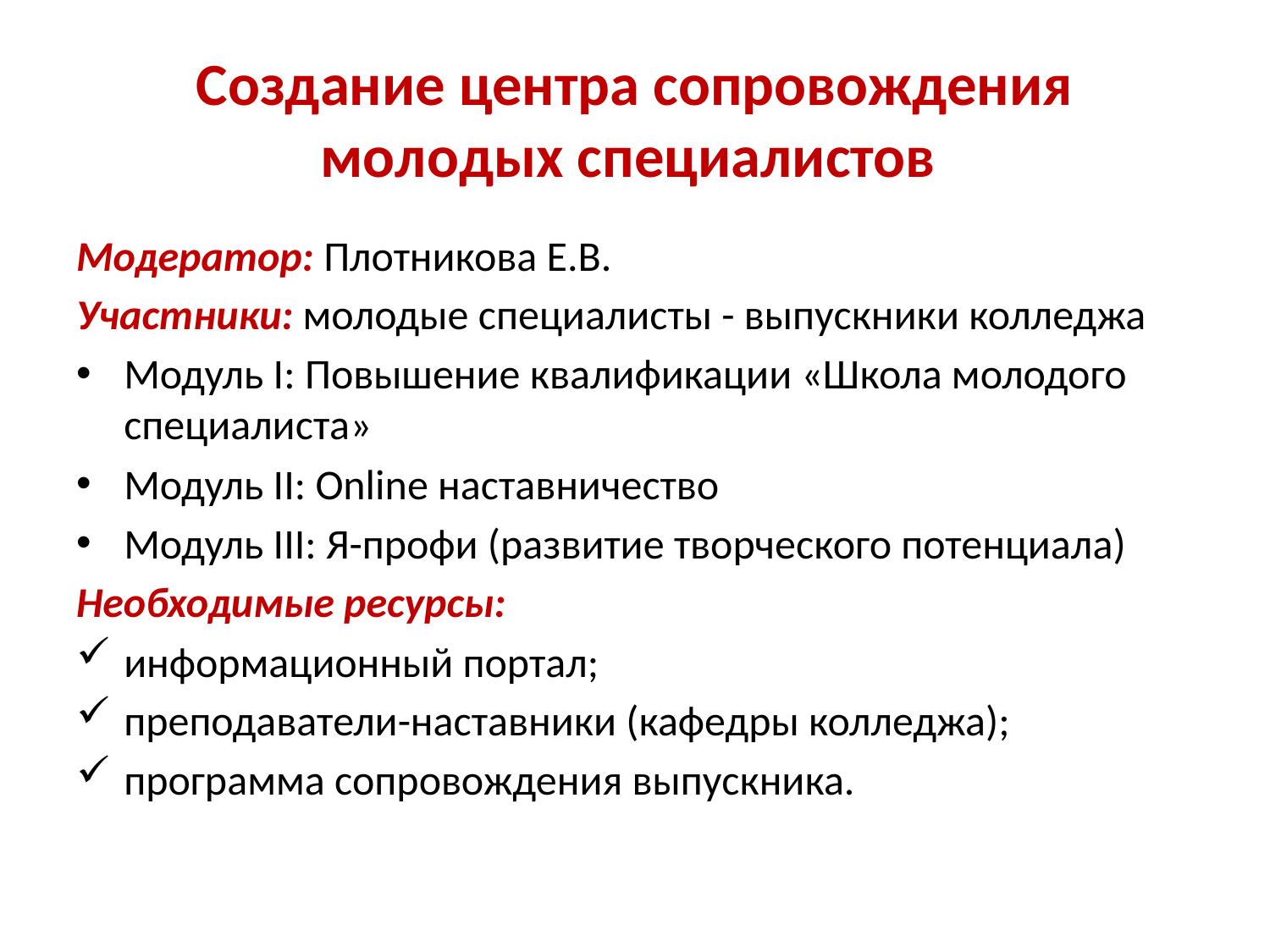

# Создание центра сопровождения молодых специалистов
Модератор: Плотникова Е.В.
Участники: молодые специалисты - выпускники колледжа
Модуль I: Повышение квалификации «Школа молодого специалиста»
Модуль II: Online наставничество
Модуль III: Я-профи (развитие творческого потенциала)
Необходимые ресурсы:
информационный портал;
преподаватели-наставники (кафедры колледжа);
программа сопровождения выпускника.